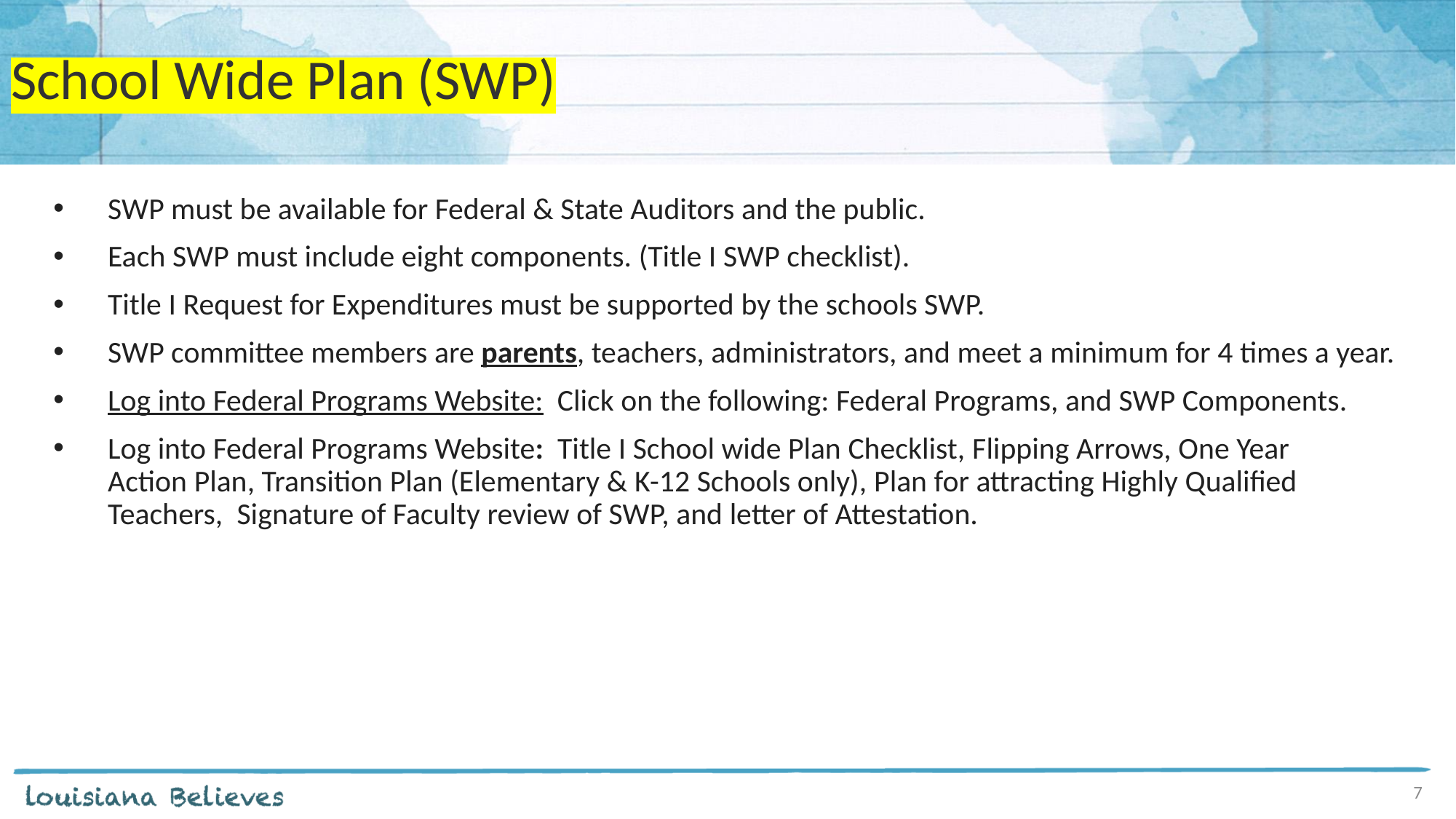

# School Wide Plan (SWP)
SWP must be available for Federal & State Auditors and the public.
Each SWP must include eight components. (Title I SWP checklist).
Title I Request for Expenditures must be supported by the schools SWP.
SWP committee members are parents, teachers, administrators, and meet a minimum for 4 times a year.
Log into Federal Programs Website:  Click on the following: Federal Programs, and SWP Components.
Log into Federal Programs Website:  Title I School wide Plan Checklist, Flipping Arrows, One Year Action Plan, Transition Plan (Elementary & K-12 Schools only), Plan for attracting Highly Qualified Teachers,  Signature of Faculty review of SWP, and letter of Attestation.